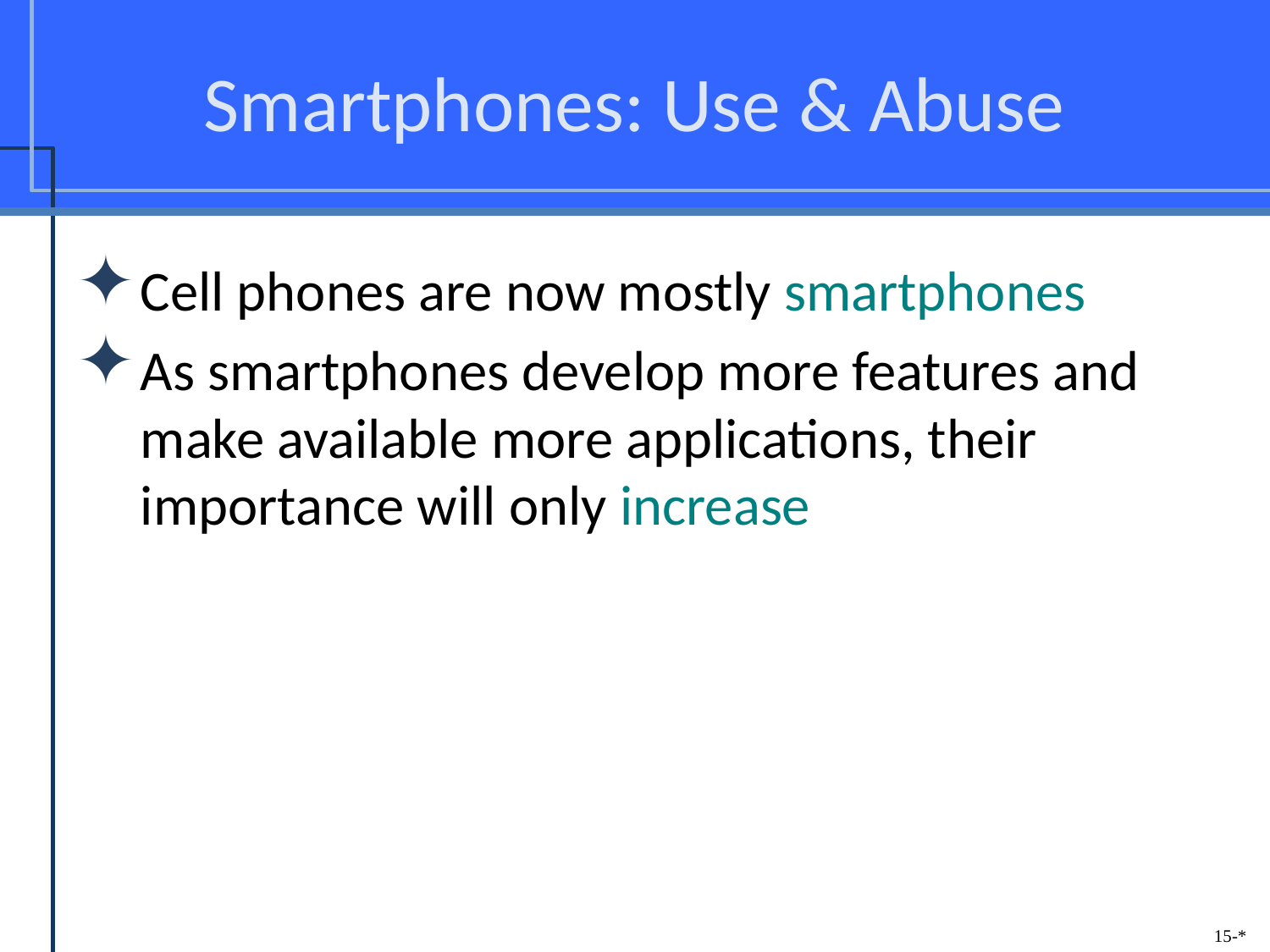

# Smartphones: Use & Abuse
Cell phones are now mostly smartphones
As smartphones develop more features and make available more applications, their importance will only increase